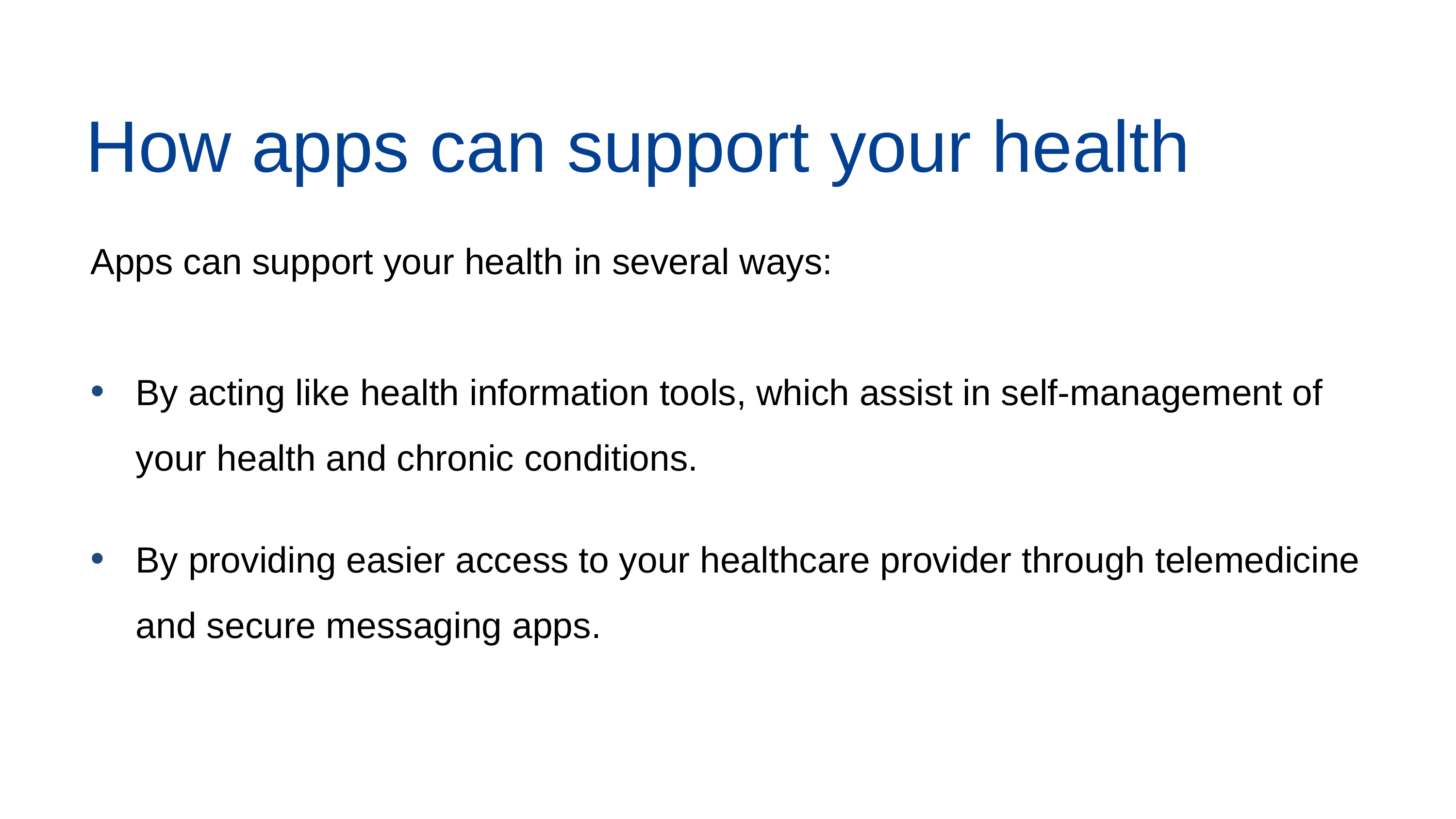

How apps can support your health
Apps can support your health in several ways:

By acting like health information tools, which assist in self-management of your health and chronic conditions.
By providing easier access to your healthcare provider through telemedicine and secure messaging apps.